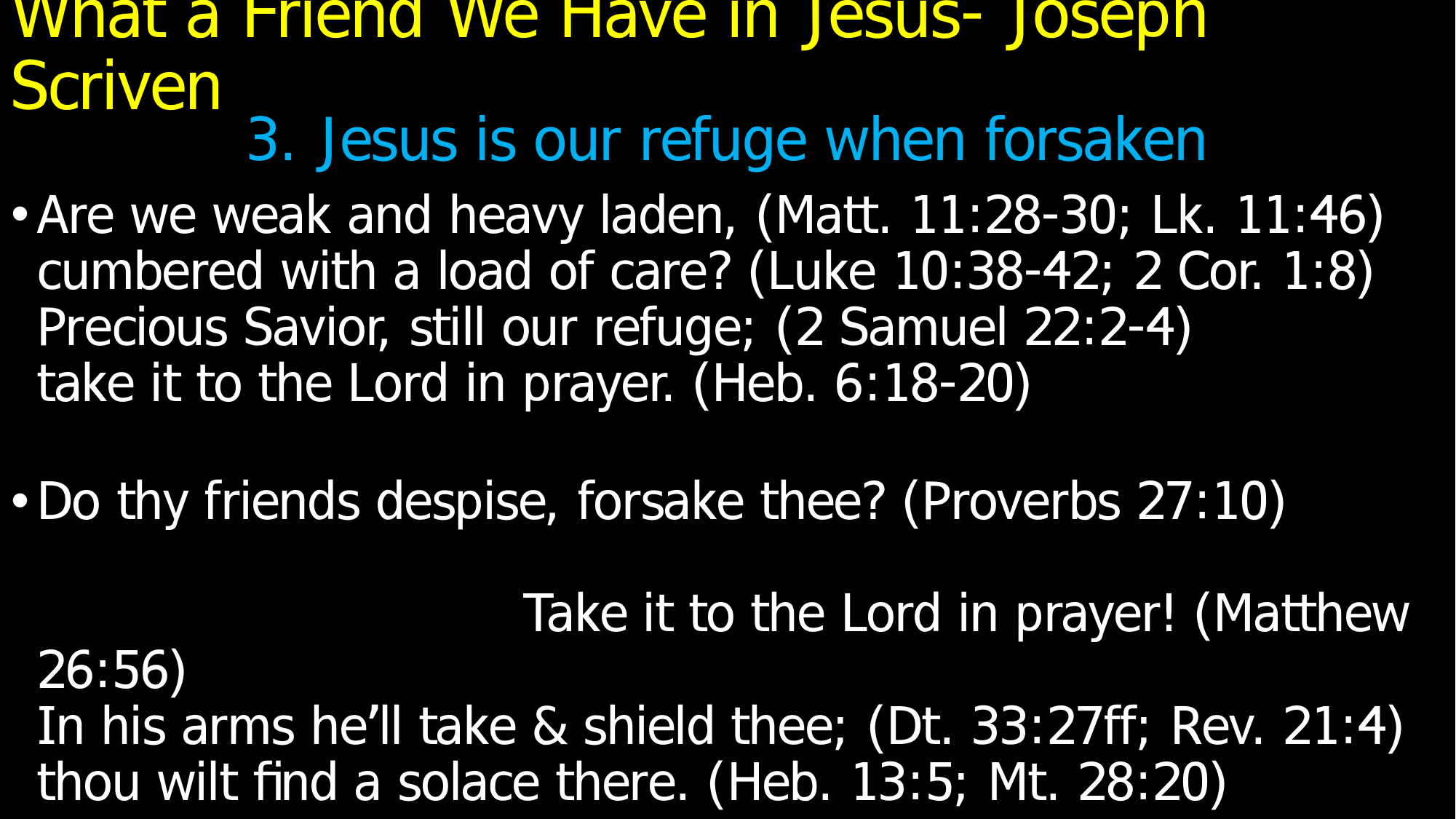

# What a Friend We Have in Jesus- Joseph Scriven
3. Jesus is our refuge when forsaken
Are we weak and heavy laden, (Matt. 11:28-30; Lk. 11:46)
cumbered with a load of care? (Luke 10:38-42; 2 Cor. 1:8)
Precious Savior, still our refuge; (2 Samuel 22:2-4)
take it to the Lord in prayer. (Heb. 6:18-20)

Do thy friends despise, forsake thee? (Proverbs 27:10)                                                                                                                               Take it to the Lord in prayer! (Matthew 26:56)
In his arms he’ll take & shield thee; (Dt. 33:27ff; Rev. 21:4)
thou wilt find a solace there. (Heb. 13:5; Mt. 28:20)